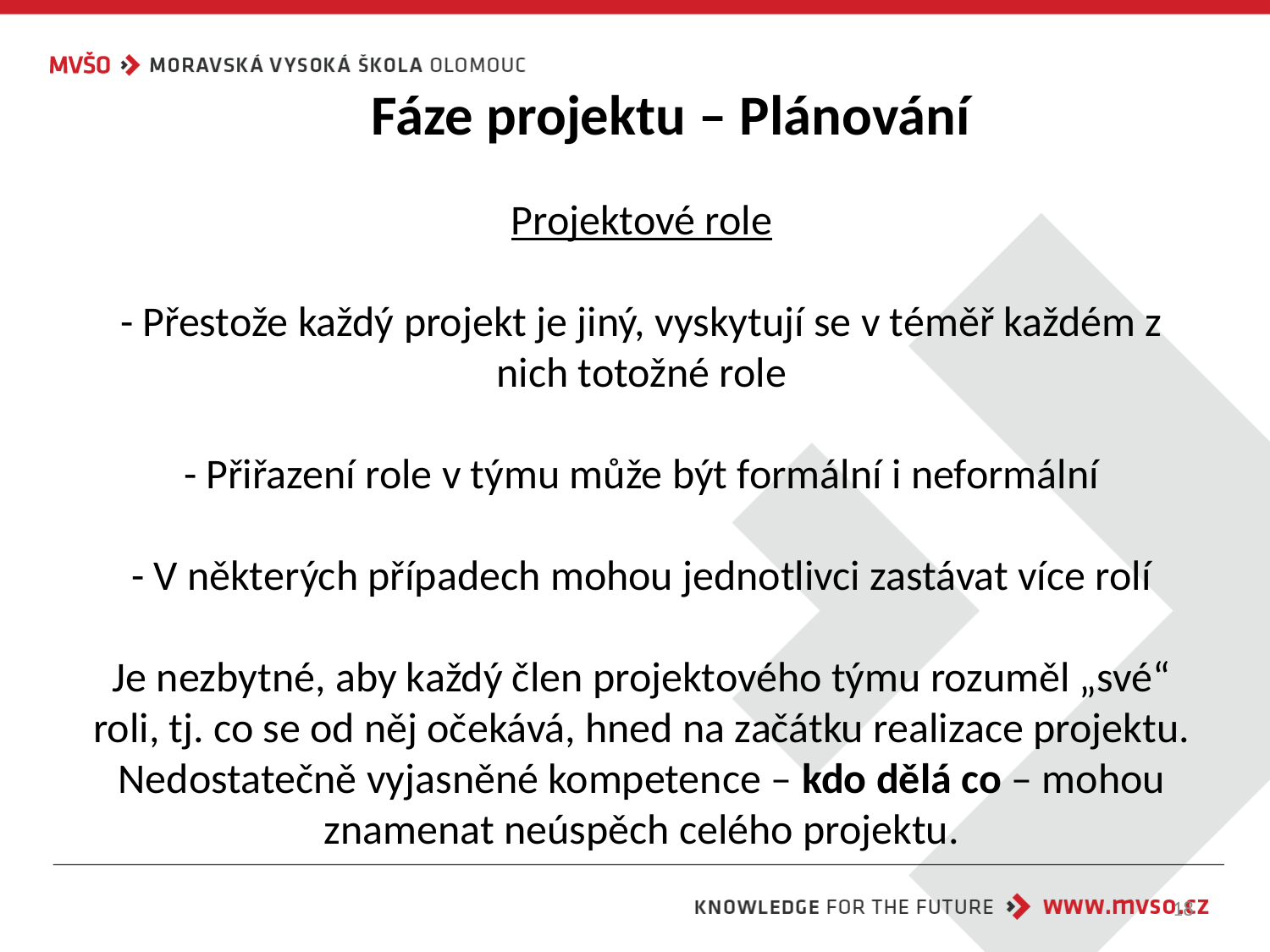

Fáze projektu – Plánování
# Projektové role - Přestože každý projekt je jiný, vyskytují se v téměř každém z nich totožné role - Přiřazení role v týmu může být formální i neformální - V některých případech mohou jednotlivci zastávat více rolí Je nezbytné, aby každý člen projektového týmu rozuměl „své“ roli, tj. co se od něj očekává, hned na začátku realizace projektu. Nedostatečně vyjasněné kompetence – kdo dělá co – mohou znamenat neúspěch celého projektu.
18